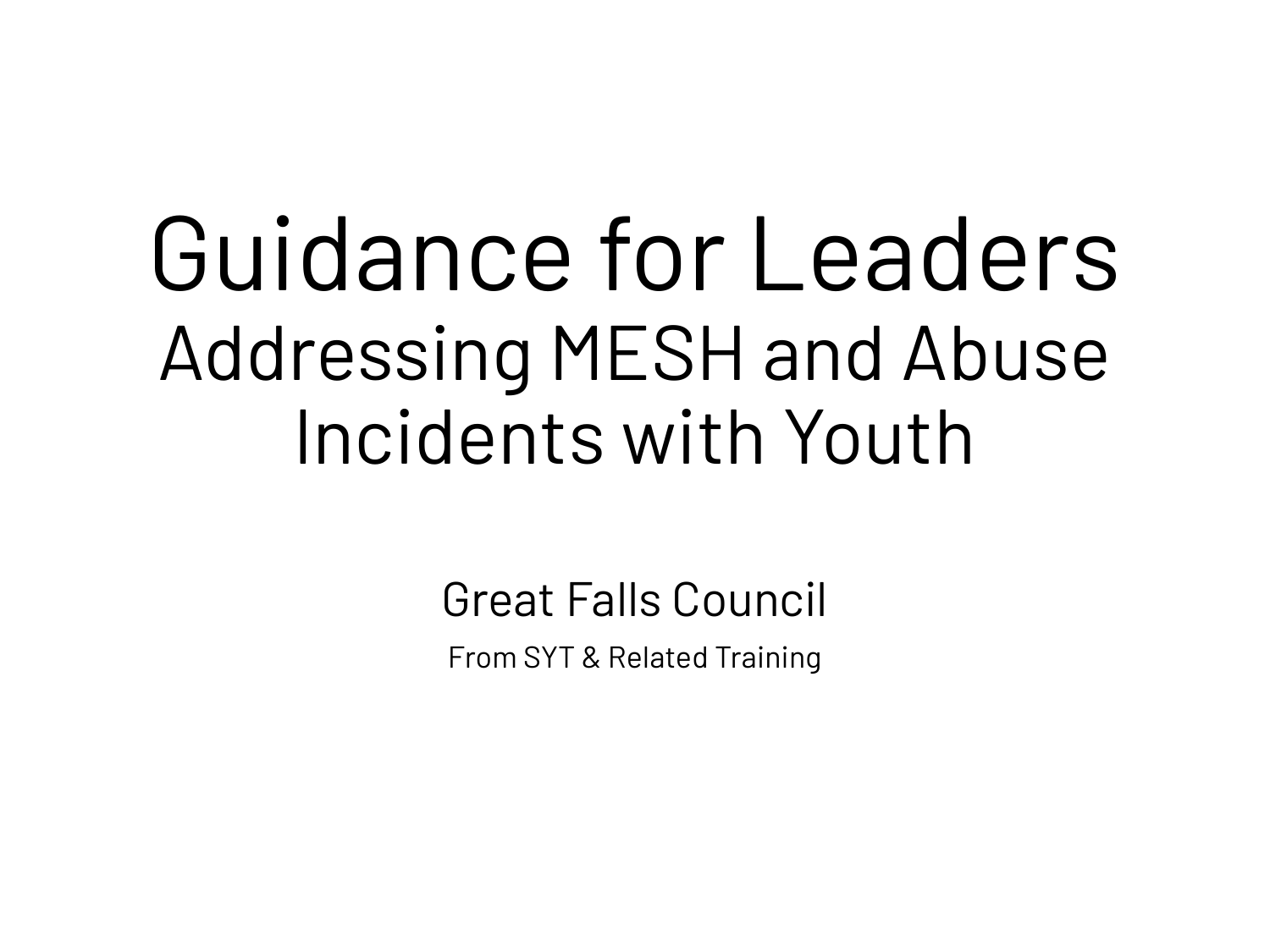

# Guidance for Leaders Addressing MESH and Abuse Incidents with Youth
Great Falls Council
From SYT & Related Training